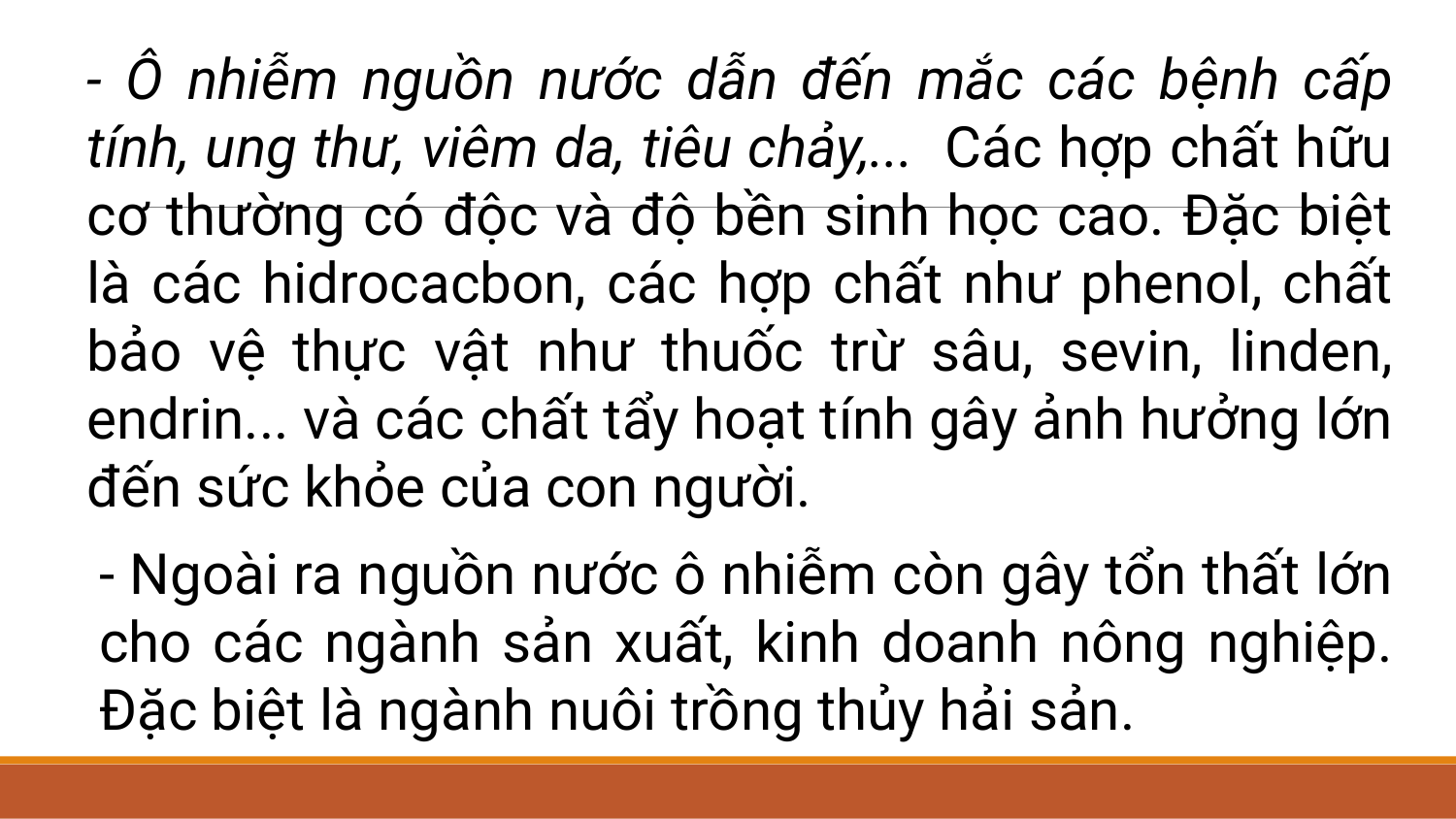

- Ô nhiễm nguồn nước dẫn đến mắc các bệnh cấp tính, ung thư, viêm da, tiêu chảy,...  Các hợp chất hữu cơ thường có độc và độ bền sinh học cao. Đặc biệt là các hidrocacbon, các hợp chất như phenol, chất bảo vệ thực vật như thuốc trừ sâu, sevin, linden, endrin... và các chất tẩy hoạt tính gây ảnh hưởng lớn đến sức khỏe của con người.
- Ngoài ra nguồn nước ô nhiễm còn gây tổn thất lớn cho các ngành sản xuất, kinh doanh nông nghiệp. Đặc biệt là ngành nuôi trồng thủy hải sản.